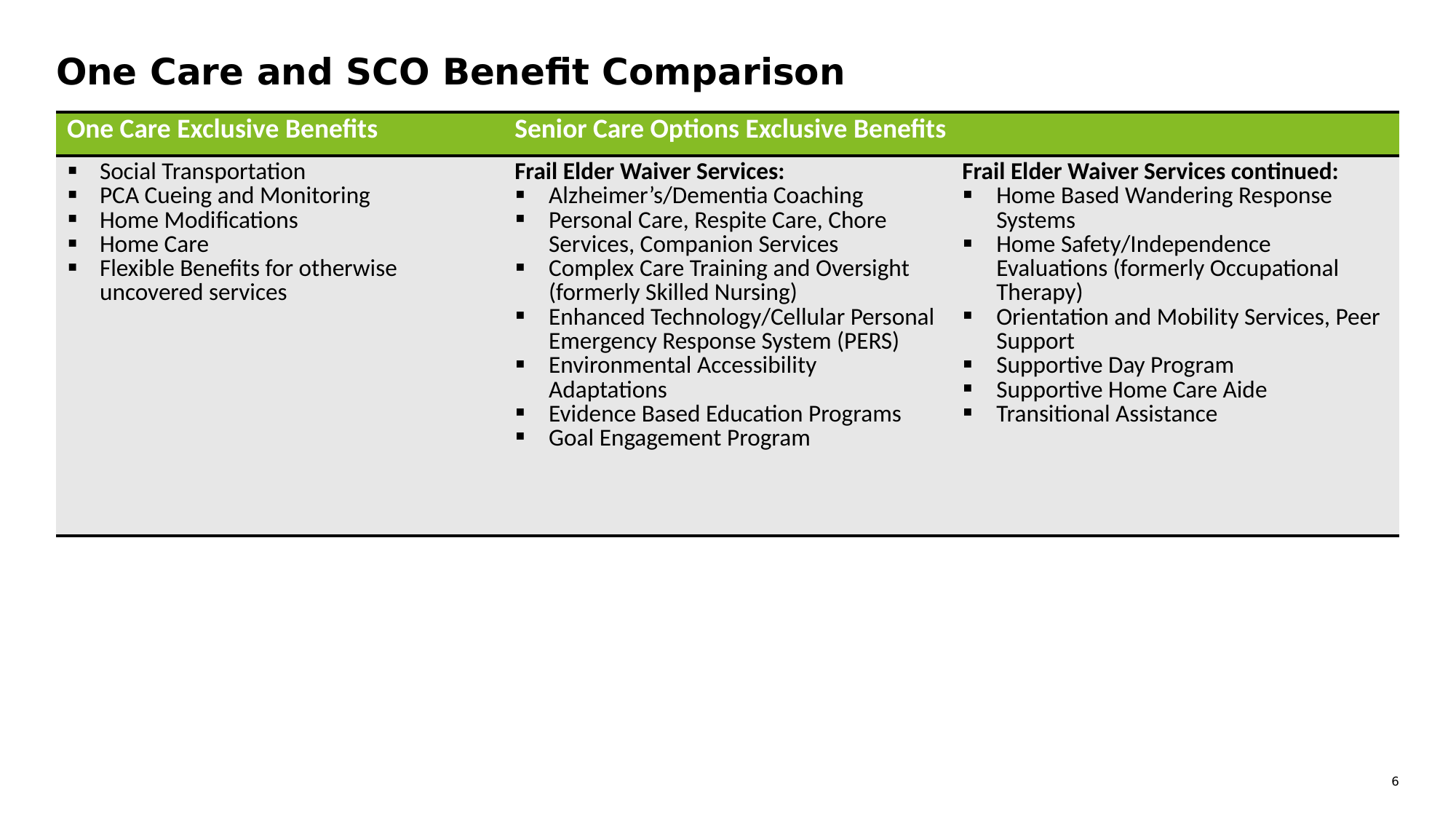

# One Care and SCO Benefit Comparison
| One Care​ Exclusive Benefits | Senior Care Options Exclusive Benefits | Senior Care Options Exclusive Benefits |
| --- | --- | --- |
| Social Transportation PCA Cueing and Monitoring Home Modifications Home Care Flexible Benefits for otherwise uncovered services | Frail Elder Waiver Services: Alzheimer’s/Dementia Coaching Personal Care, Respite Care, Chore Services, Companion Services Complex Care Training and Oversight (formerly Skilled Nursing) Enhanced Technology/Cellular Personal Emergency Response System (PERS) Environmental Accessibility Adaptations Evidence Based Education Programs Goal Engagement Program | Frail Elder Waiver Services continued: Home Based Wandering Response Systems Home Safety/Independence Evaluations (formerly Occupational Therapy) Orientation and Mobility Services, Peer Support Supportive Day Program Supportive Home Care Aide Transitional Assistance |